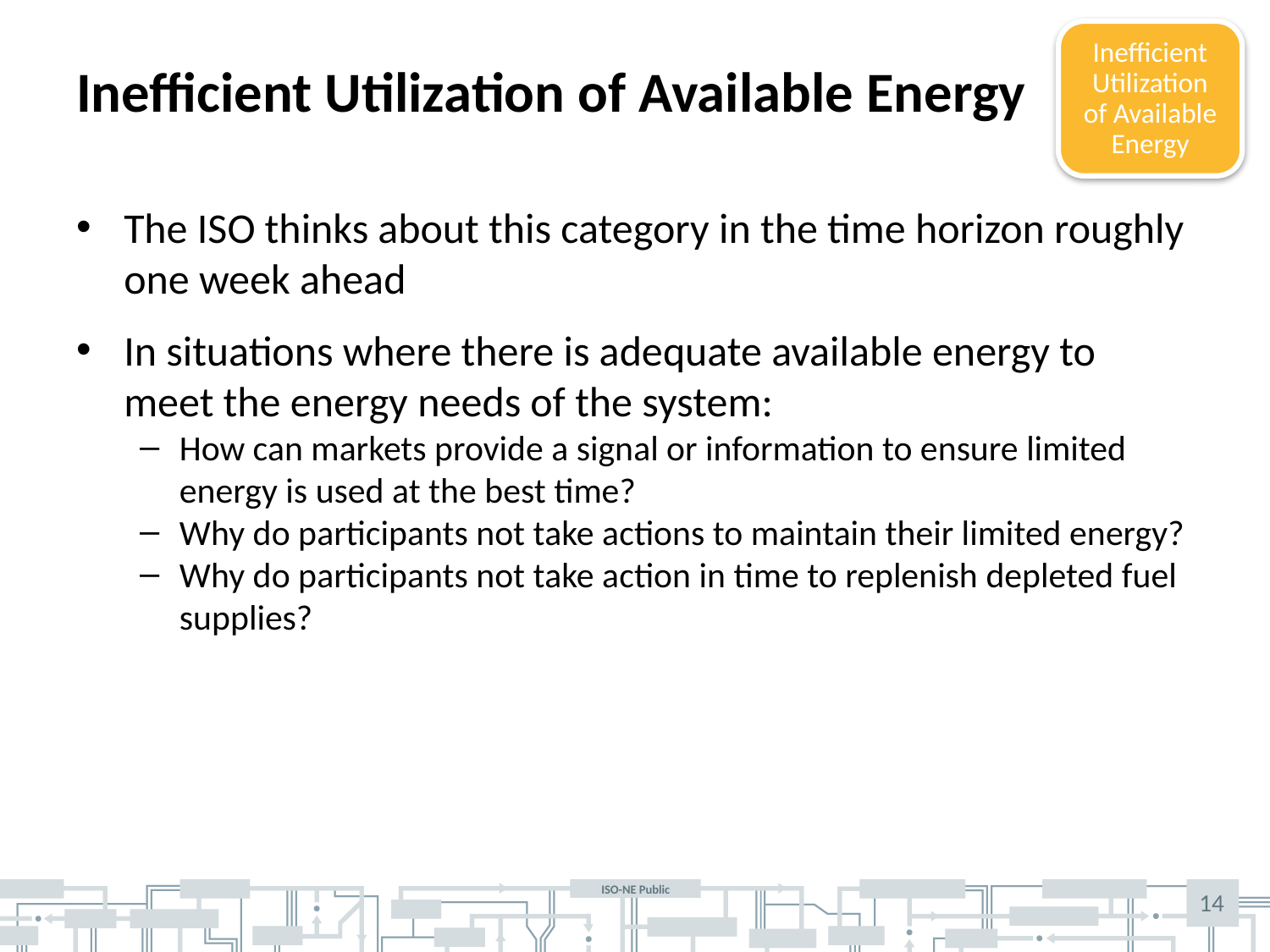

# Inefficient Utilization of Available Energy

Inefficient Utilization of Available Energy
Inefficient utilization of available energy
The ISO thinks about this category in the time horizon roughly one week ahead
In situations where there is adequate available energy to meet the energy needs of the system:
How can markets provide a signal or information to ensure limited energy is used at the best time?
Why do participants not take actions to maintain their limited energy?
Why do participants not take action in time to replenish depleted fuel supplies?

14